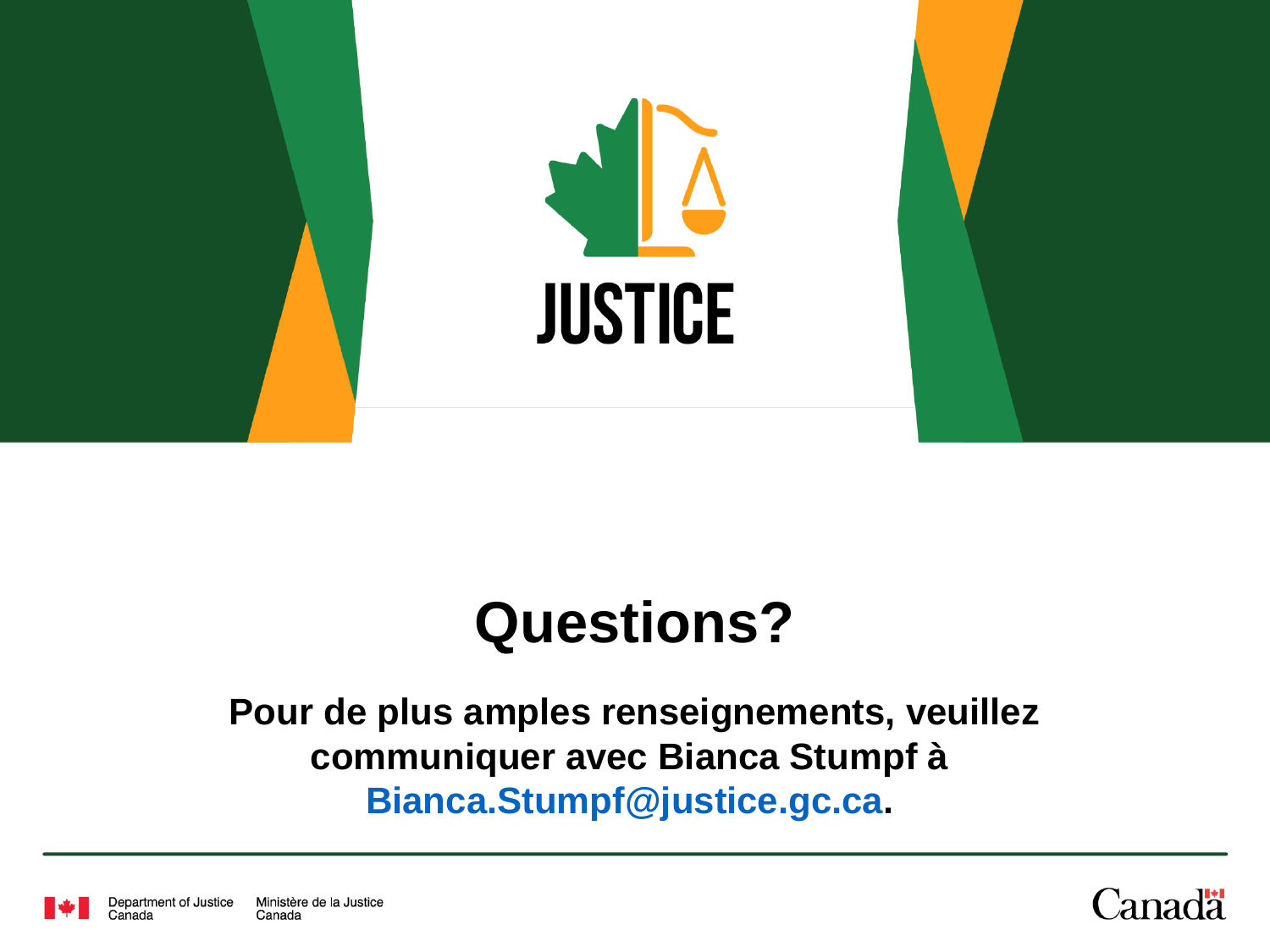

# Questions?
Pour de plus amples renseignements, veuillez communiquer avec Bianca Stumpf à Bianca.Stumpf@justice.gc.ca.